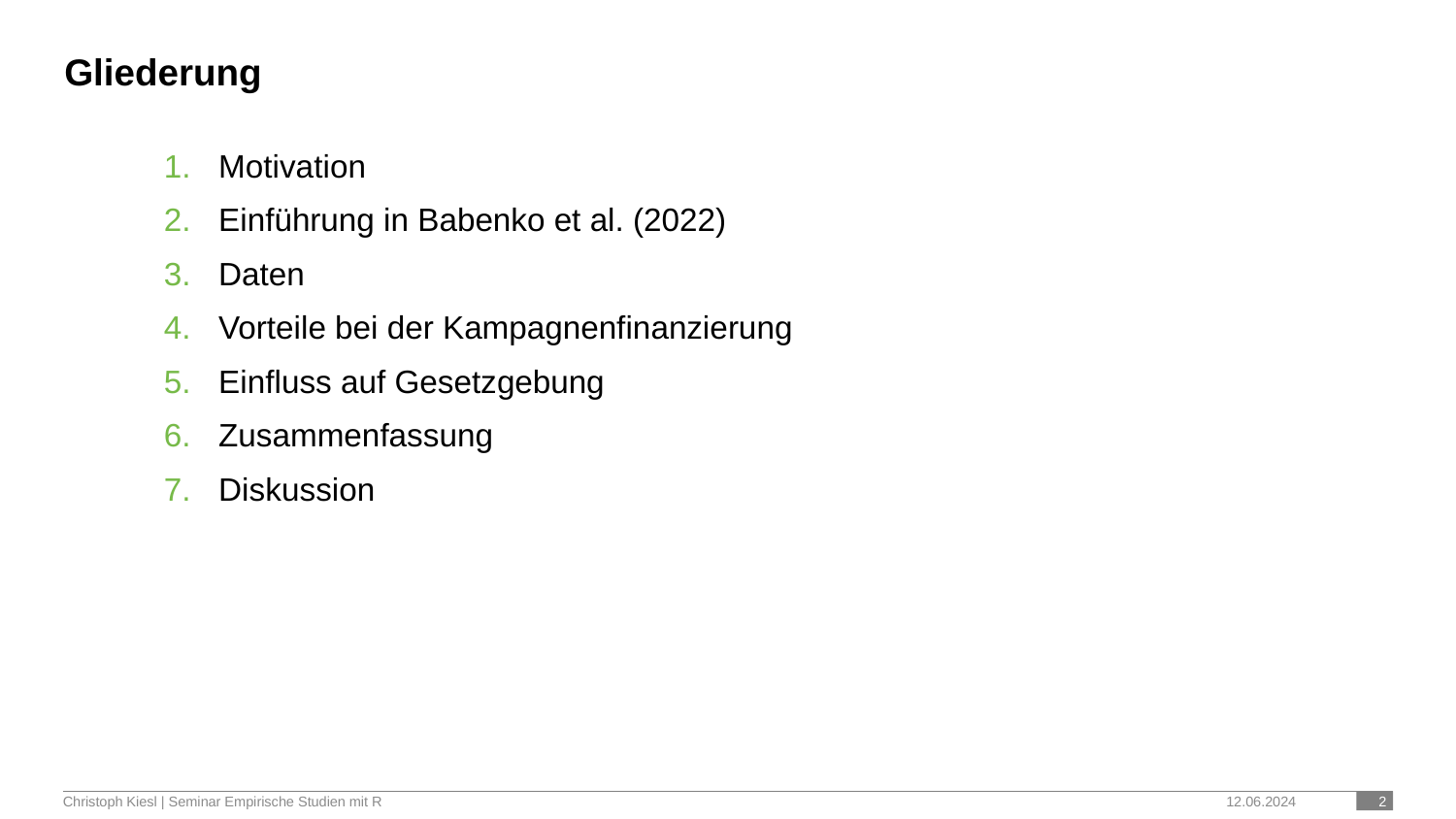

# Gliederung
Motivation
Einführung in Babenko et al. (2022)
Daten
Vorteile bei der Kampagnenfinanzierung
Einfluss auf Gesetzgebung
Zusammenfassung
Diskussion

Christoph Kiesl | Seminar Empirische Studien mit R
12.06.2024
 2